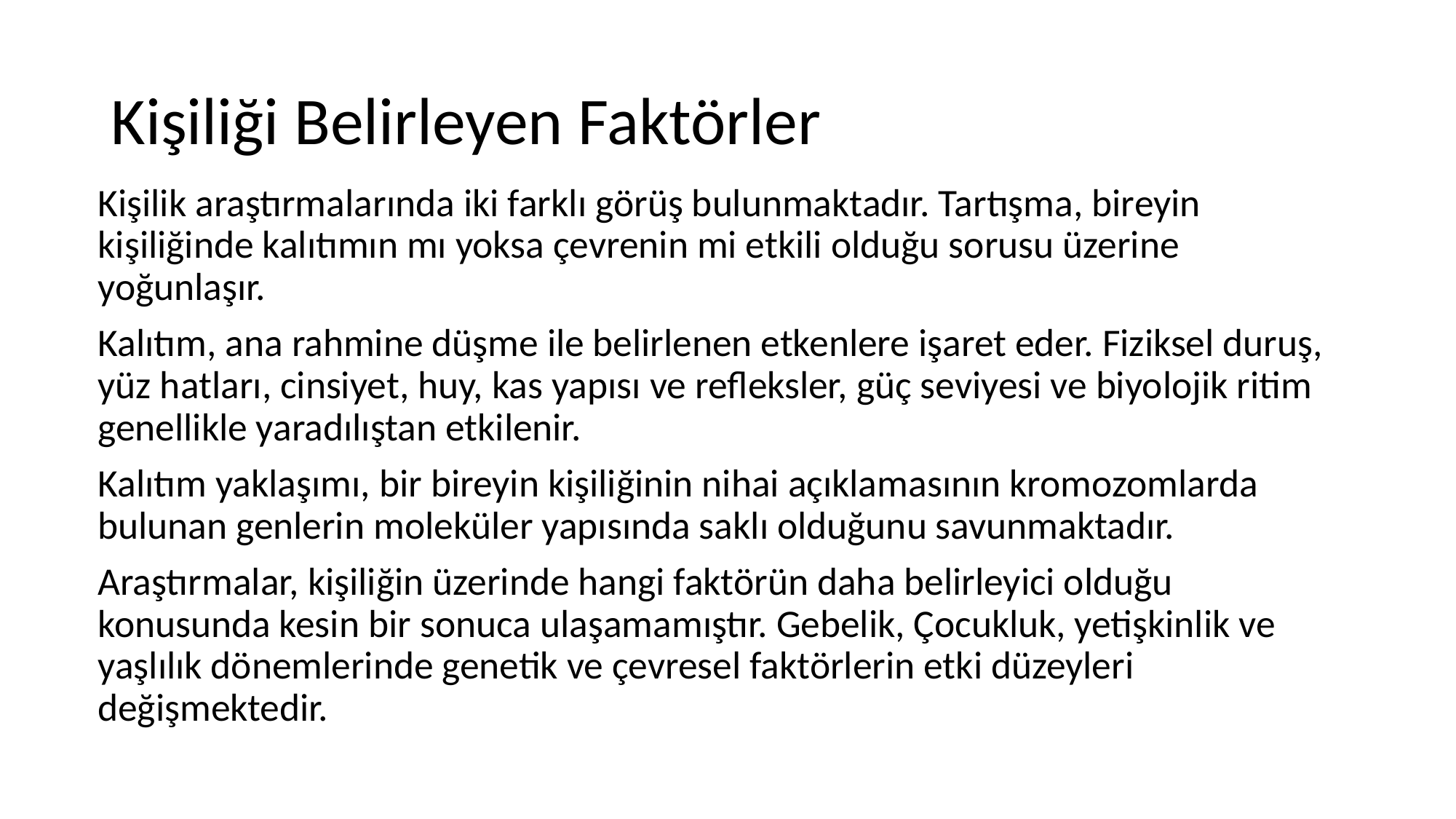

# Kişiliği Belirleyen Faktörler
Kişilik araştırmalarında iki farklı görüş bulunmaktadır. Tartışma, bireyin kişiliğinde kalıtımın mı yoksa çevrenin mi etkili olduğu sorusu üzerine yoğunlaşır.
Kalıtım, ana rahmine düşme ile belirlenen etkenlere işaret eder. Fiziksel duruş, yüz hatları, cinsiyet, huy, kas yapısı ve refleksler, güç seviyesi ve biyolojik ritim genellikle yaradılıştan etkilenir.
Kalıtım yaklaşımı, bir bireyin kişiliğinin nihai açıklamasının kromozomlarda bulunan genlerin moleküler yapısında saklı olduğunu savunmaktadır.
Araştırmalar, kişiliğin üzerinde hangi faktörün daha belirleyici olduğu konusunda kesin bir sonuca ulaşamamıştır. Gebelik, Çocukluk, yetişkinlik ve yaşlılık dönemlerinde genetik ve çevresel faktörlerin etki düzeyleri değişmektedir.